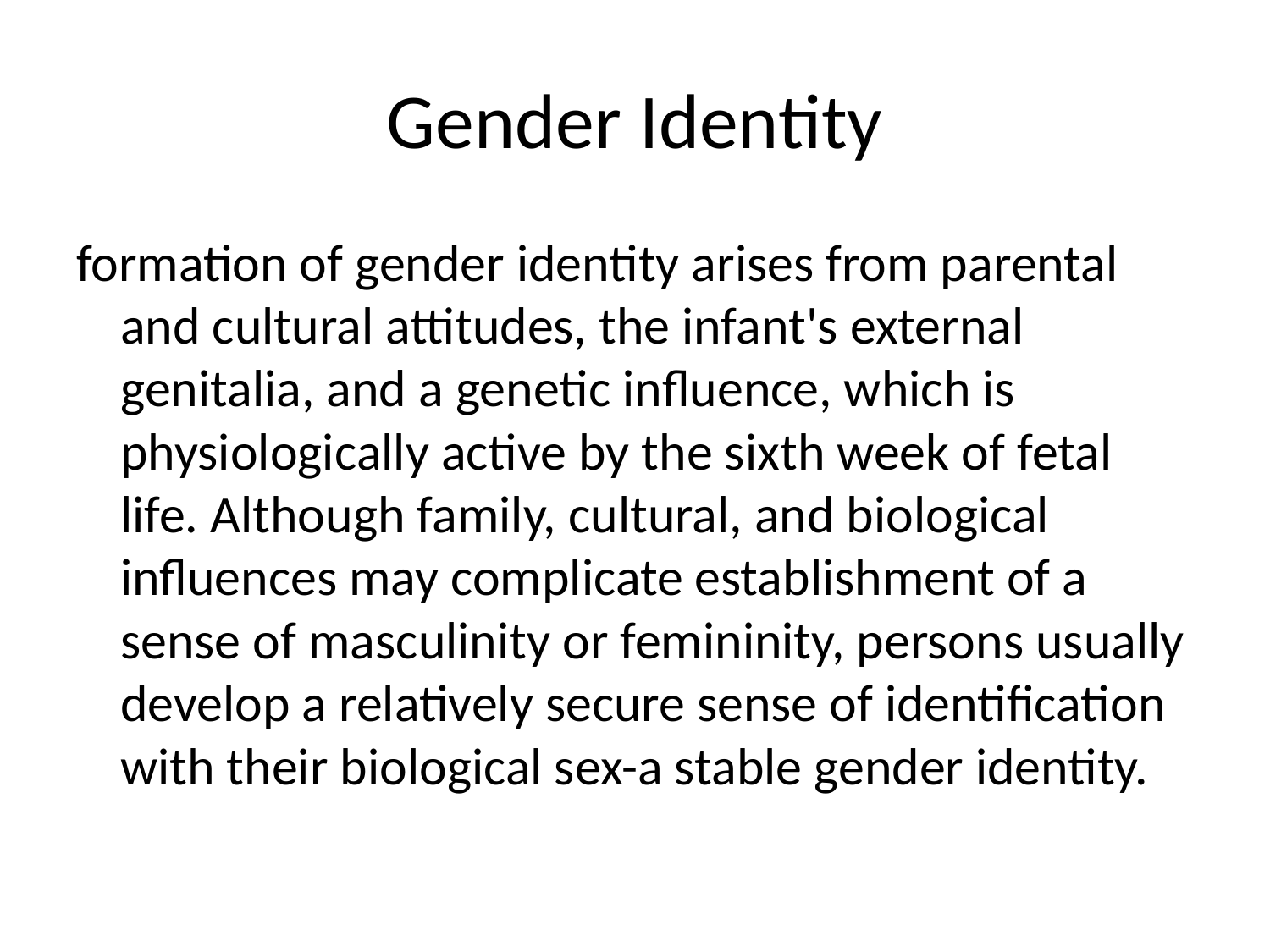

# Gender Identity
formation of gender identity arises from parental and cultural attitudes, the infant's external genitalia, and a genetic influence, which is physiologically active by the sixth week of fetal life. Although family, cultural, and biological influences may complicate establishment of a sense of masculinity or femininity, persons usually develop a relatively secure sense of identification with their biological sex-a stable gender identity.